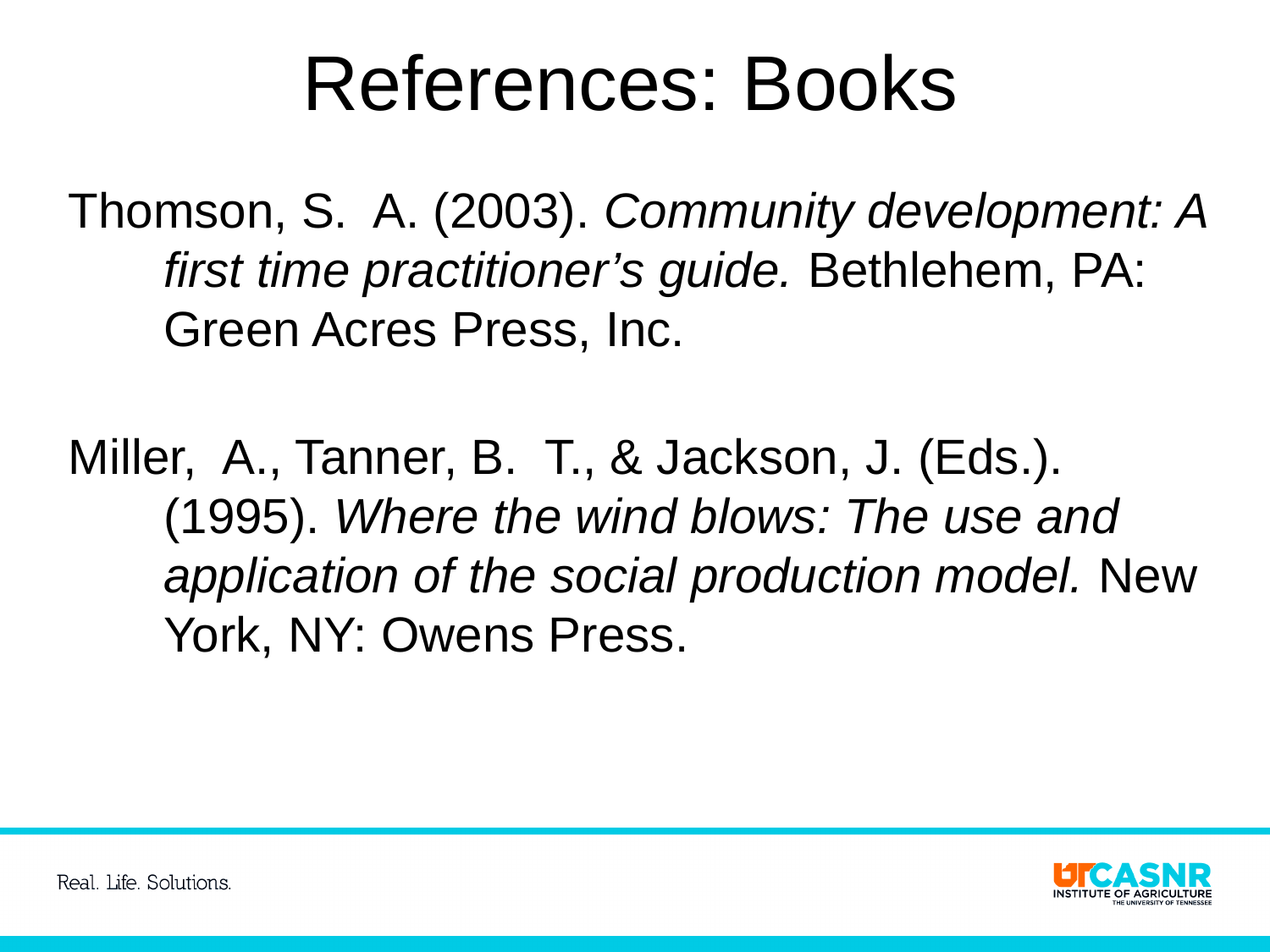

# References: Books
Thomson, S.  A. (2003). Community development: A first time practitioner’s guide. Bethlehem, PA: Green Acres Press, Inc.
Miller,  A., Tanner, B.  T., & Jackson, J. (Eds.). (1995). Where the wind blows: The use and application of the social production model. New York, NY: Owens Press.